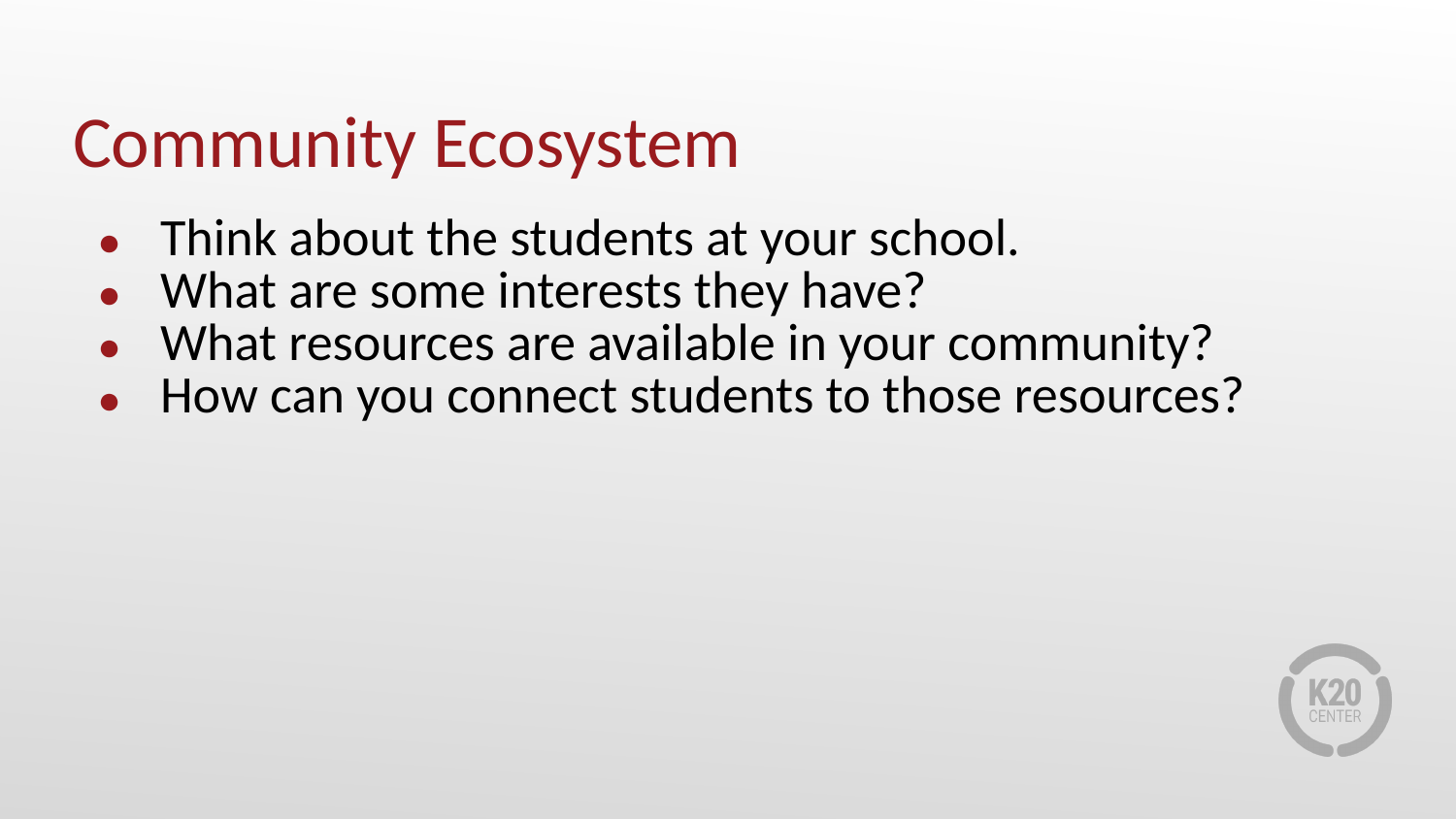

# Community Ecosystem
Think about the students at your school.
What are some interests they have?
What resources are available in your community?
How can you connect students to those resources?